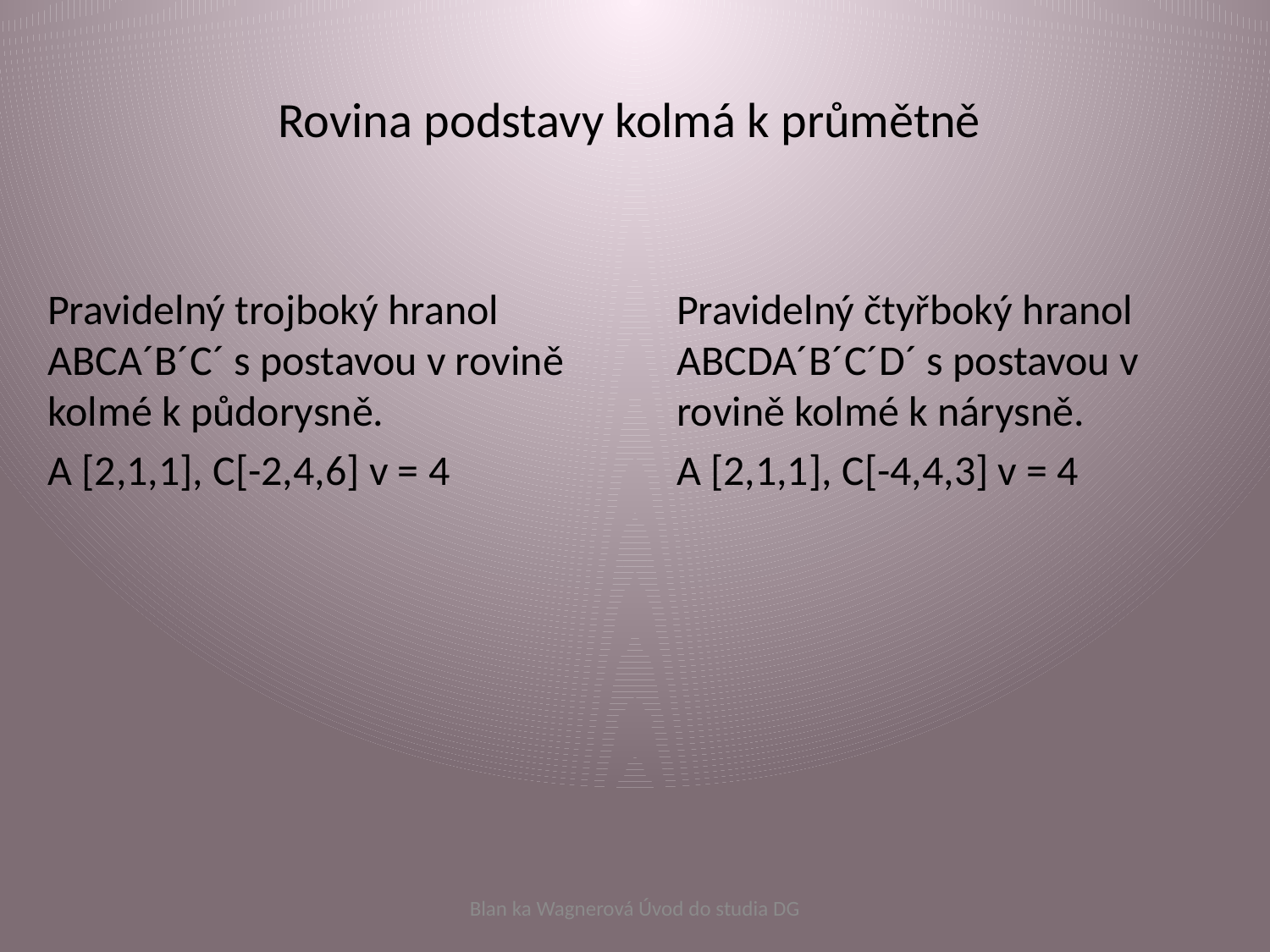

# Rovina podstavy kolmá k průmětně
Pravidelný trojboký hranol ABCA´B´C´ s postavou v rovině kolmé k půdorysně.
A [2,1,1], C[-2,4,6] v = 4
Pravidelný čtyřboký hranol ABCDA´B´C´D´ s postavou v rovině kolmé k nárysně.
A [2,1,1], C[-4,4,3] v = 4
Blan ka Wagnerová Úvod do studia DG